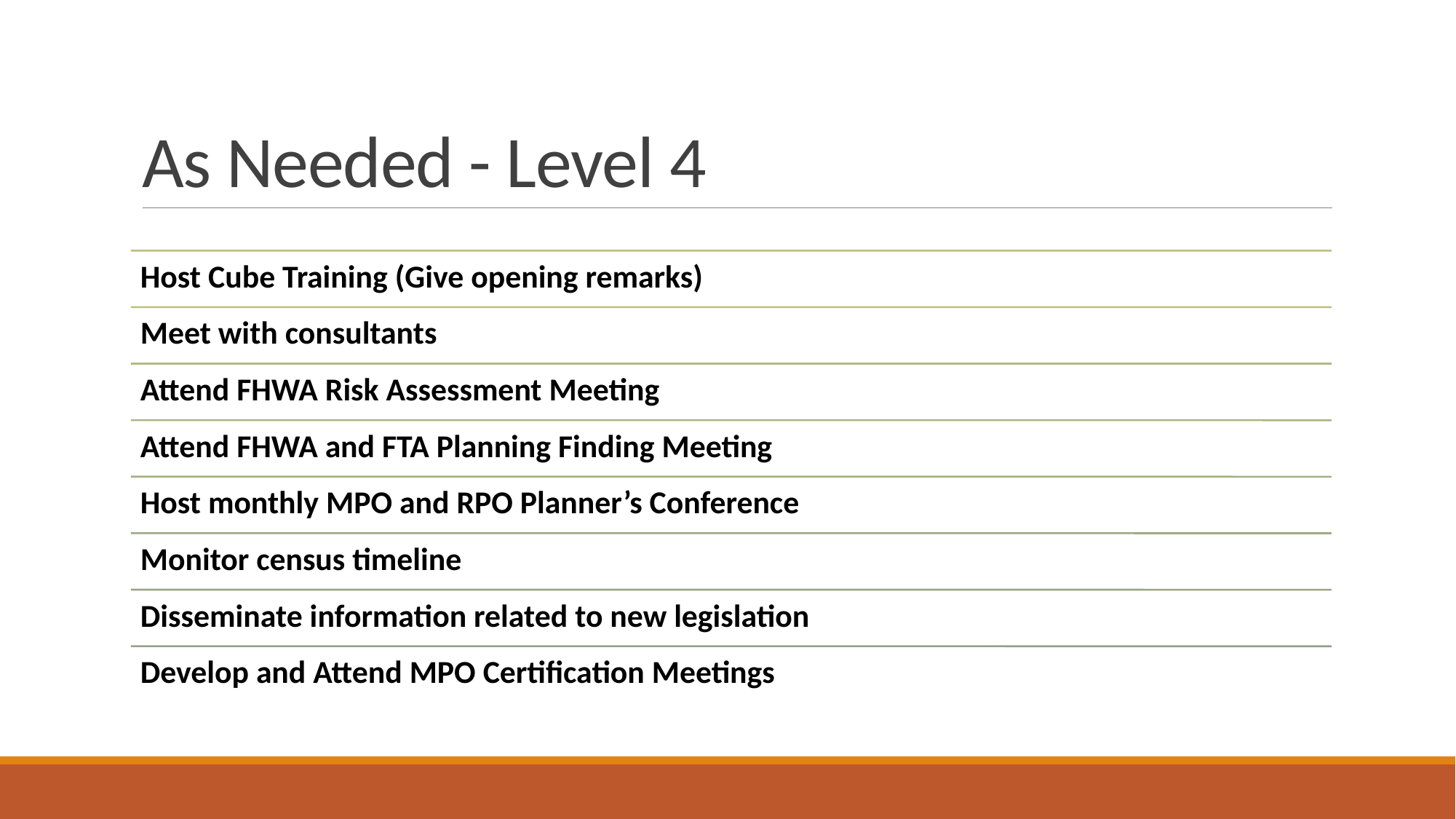

# As Needed - Level 4
Host Cube Training (Give opening remarks)
Meet with consultants
Attend FHWA Risk Assessment Meeting
Attend FHWA and FTA Planning Finding Meeting
Host monthly MPO and RPO Planner’s Conference
Monitor census timeline
Disseminate information related to new legislation
Develop and Attend MPO Certification Meetings